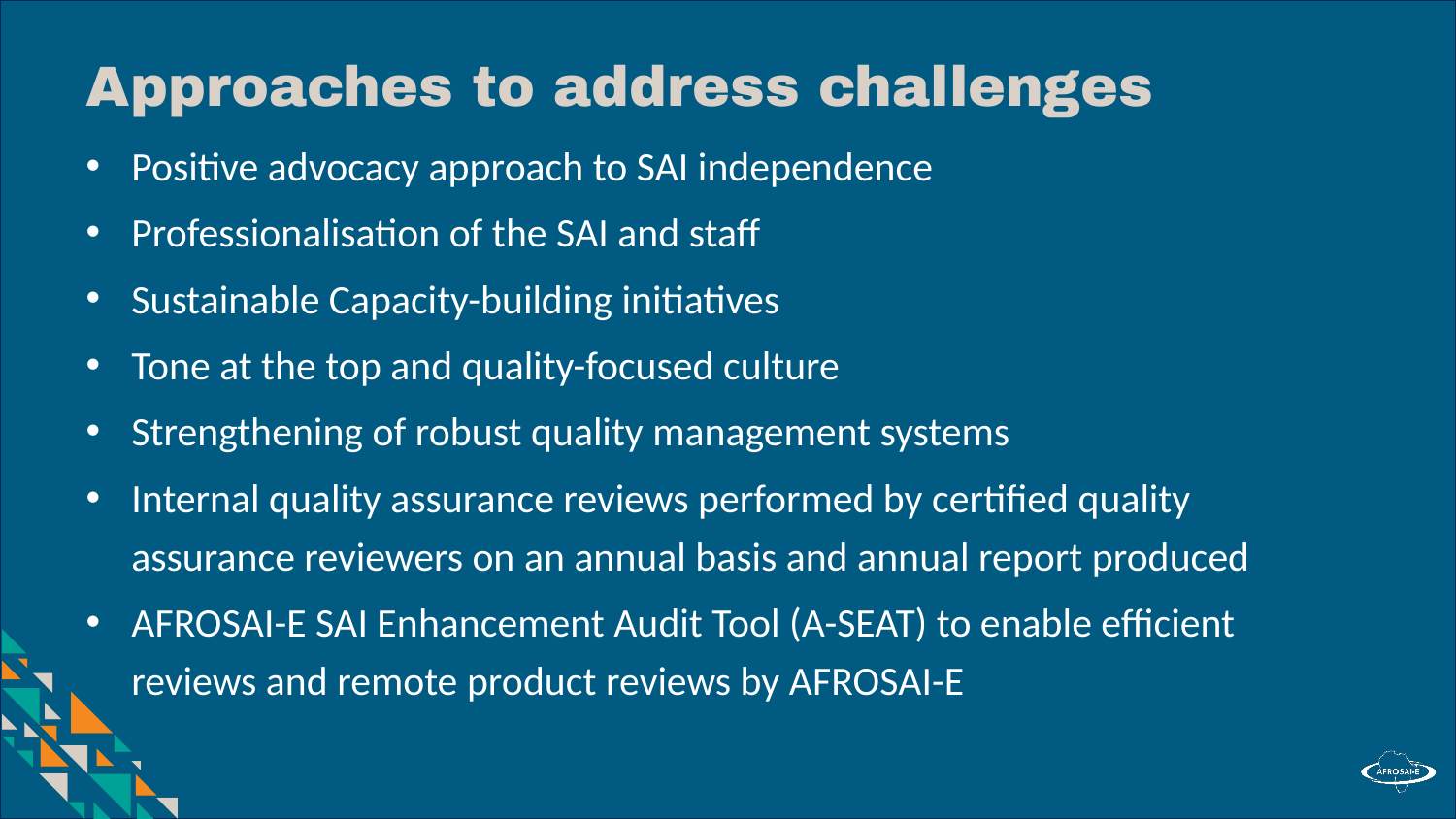

# Approaches to address challenges
Positive advocacy approach to SAI independence
Professionalisation of the SAI and staff
Sustainable Capacity-building initiatives
Tone at the top and quality-focused culture
Strengthening of robust quality management systems
Internal quality assurance reviews performed by certified quality assurance reviewers on an annual basis and annual report produced
AFROSAI-E SAI Enhancement Audit Tool (A-SEAT) to enable efficient reviews and remote product reviews by AFROSAI-E